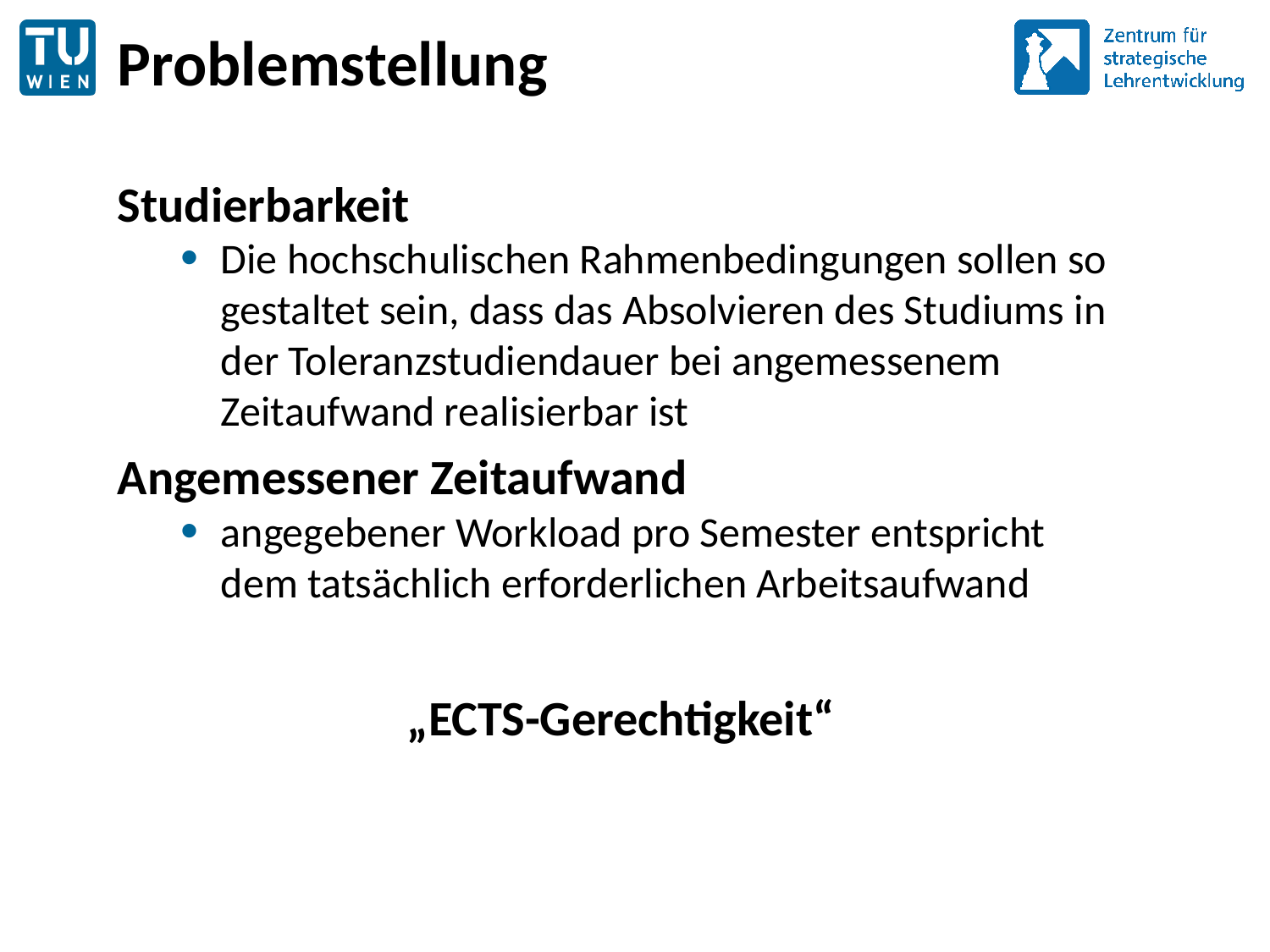

# Problemstellung
Studierbarkeit
Die hochschulischen Rahmenbedingungen sollen so gestaltet sein, dass das Absolvieren des Studiums in der Toleranzstudiendauer bei angemessenem Zeitaufwand realisierbar ist
Angemessener Zeitaufwand
angegebener Workload pro Semester entspricht dem tatsächlich erforderlichen Arbeitsaufwand

„ECTS-Gerechtigkeit“